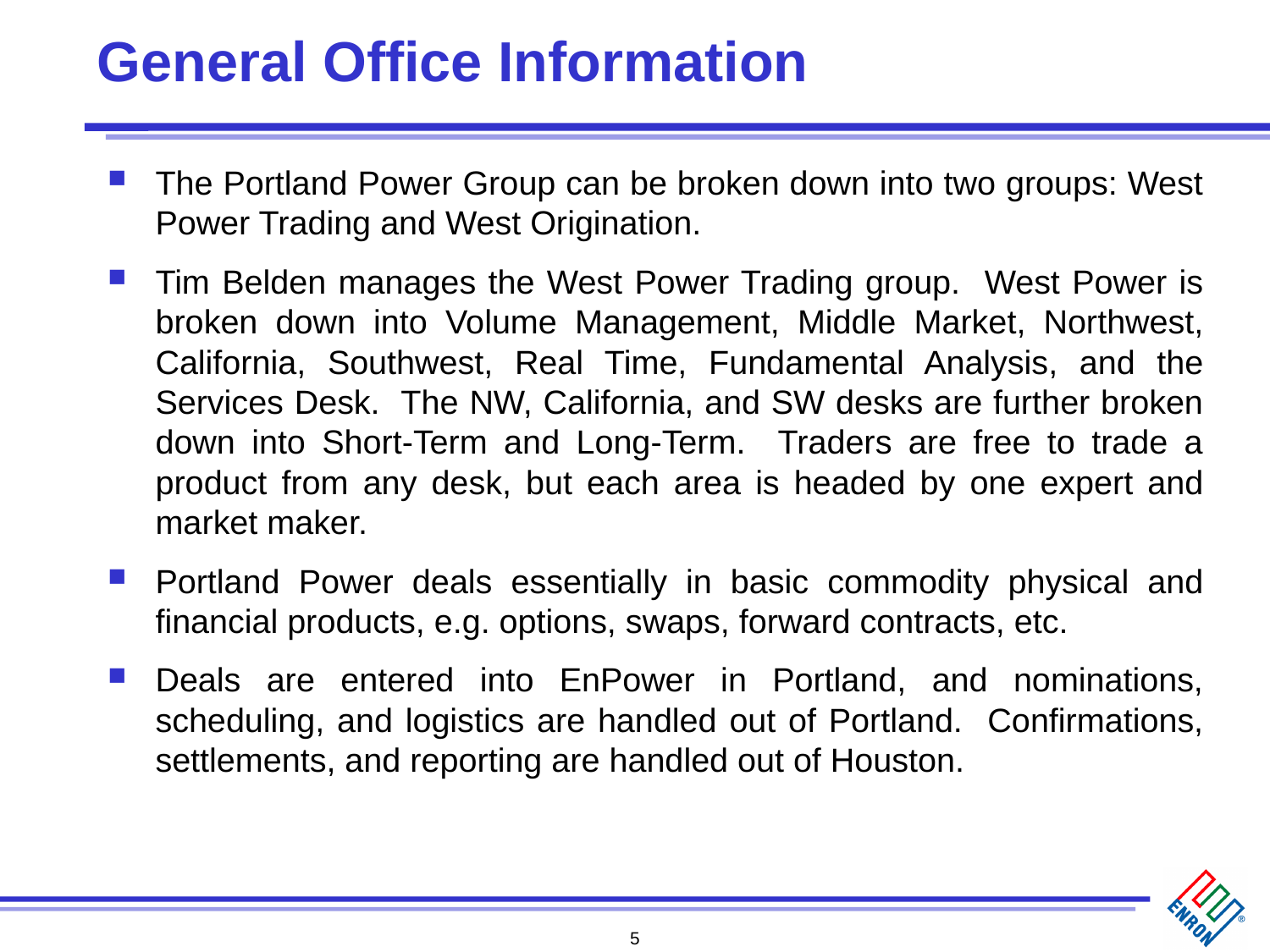

# General Office Information
The Portland Power Group can be broken down into two groups: West Power Trading and West Origination.
Tim Belden manages the West Power Trading group.  West Power is broken down into Volume Management, Middle Market, Northwest, California, Southwest, Real Time, Fundamental Analysis, and the Services Desk.  The NW, California, and SW desks are further broken down into Short-Term and Long-Term.  Traders are free to trade a product from any desk, but each area is headed by one expert and market maker.
Portland Power deals essentially in basic commodity physical and financial products, e.g. options, swaps, forward contracts, etc.
Deals are entered into EnPower in Portland, and nominations, scheduling, and logistics are handled out of Portland.  Confirmations, settlements, and reporting are handled out of Houston.
5